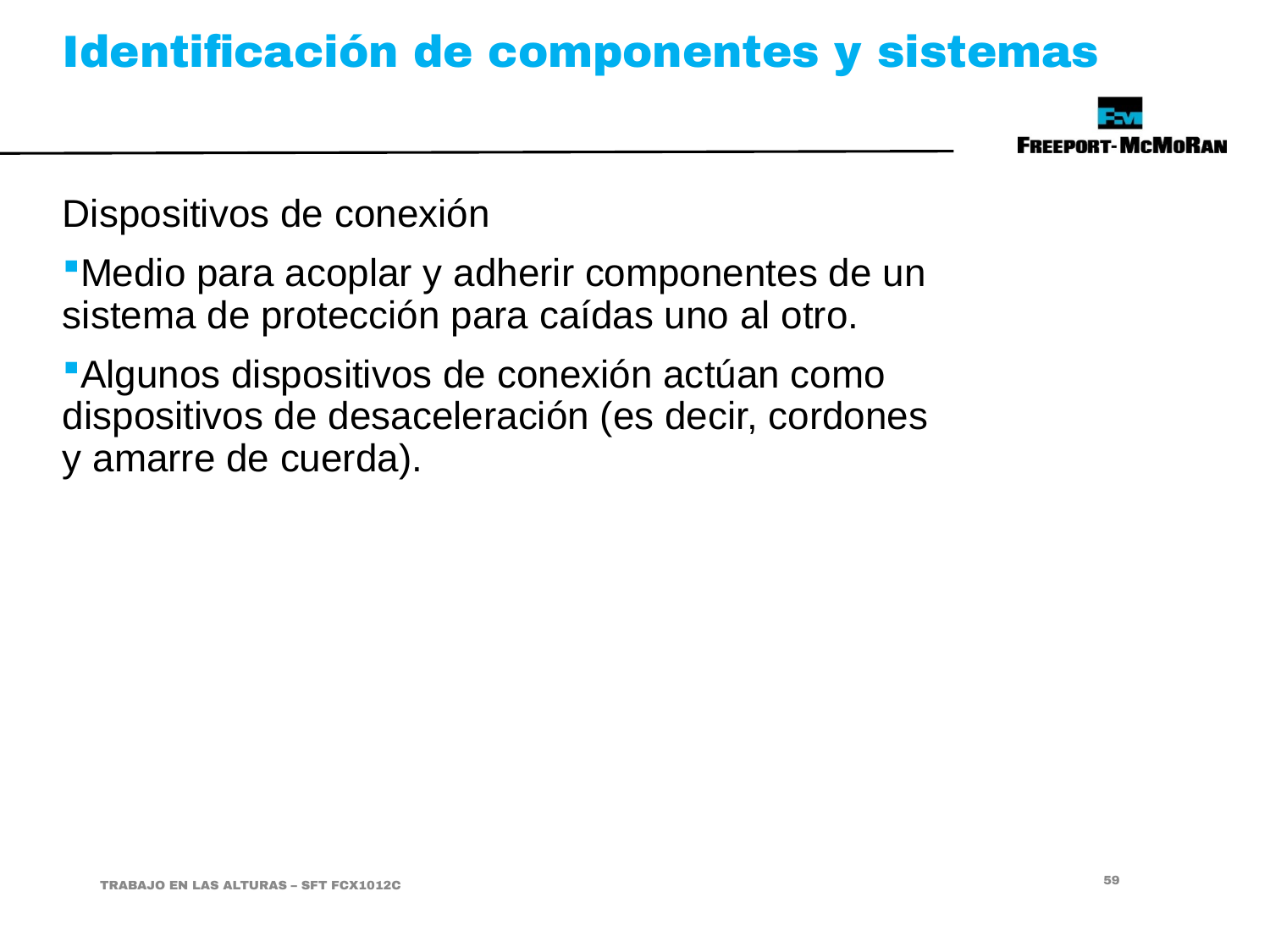

Identificación de componentes y sistemas
Dispositivos de conexión
Medio para acoplar y adherir componentes de un sistema de protección para caídas uno al otro.
Algunos dispositivos de conexión actúan como dispositivos de desaceleración (es decir, cordones y amarre de cuerda).
59
TRABAJO EN LAS ALTURAS – SFT FCX1012C